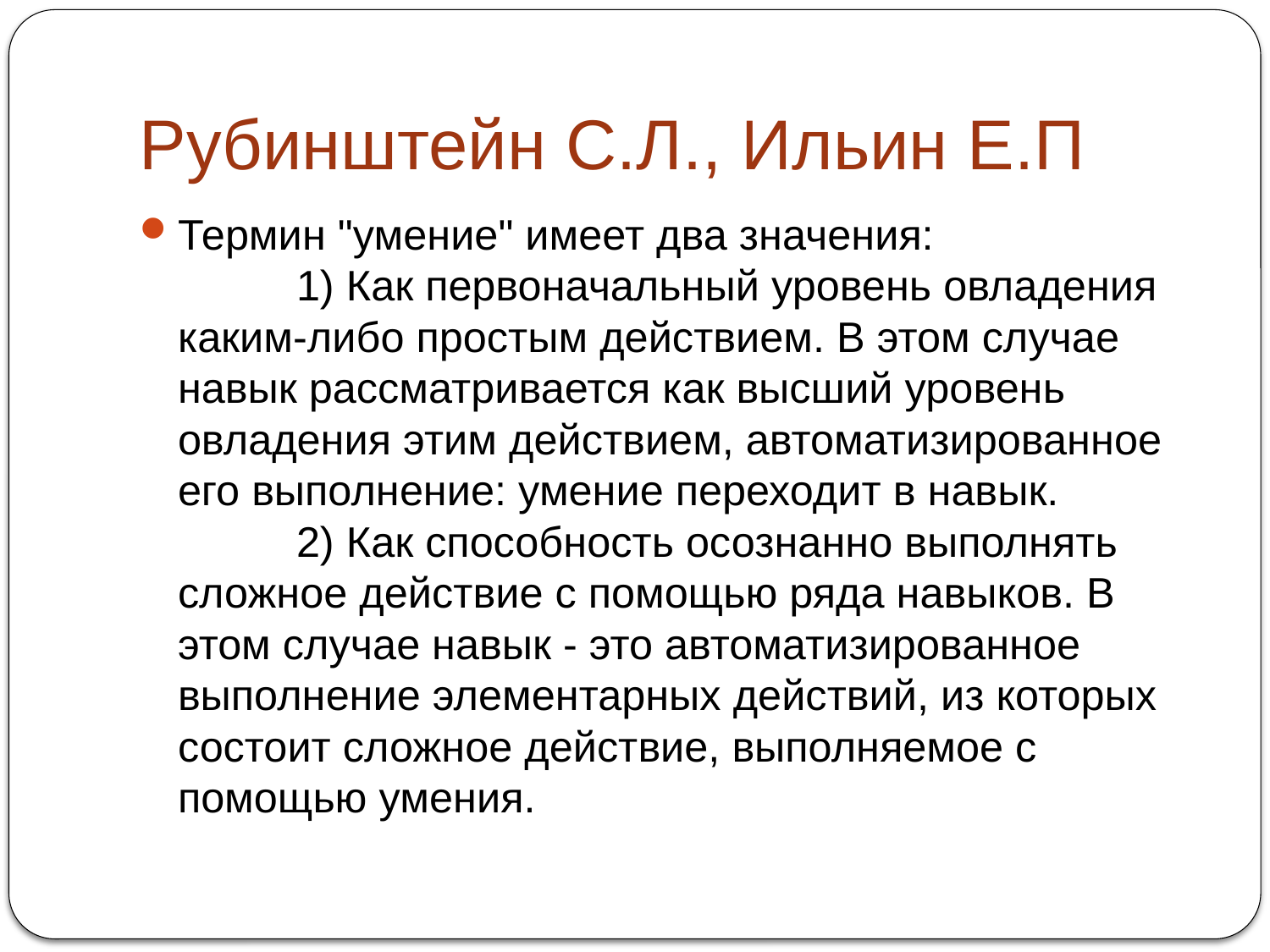

# Рубинштейн С.Л., Ильин Е.П
Термин "умение" имеет два значения:
          1) Как первоначальный уровень овладения каким-либо простым действием. В этом случае навык рассматривается как высший уровень овладения этим действием, автоматизированное его выполнение: умение переходит в навык.
          2) Как способность осознанно выполнять сложное действие с помощью ряда навыков. В этом случае навык - это автоматизированное выполнение элементарных действий, из которых состоит сложное действие, выполняемое с помощью умения.